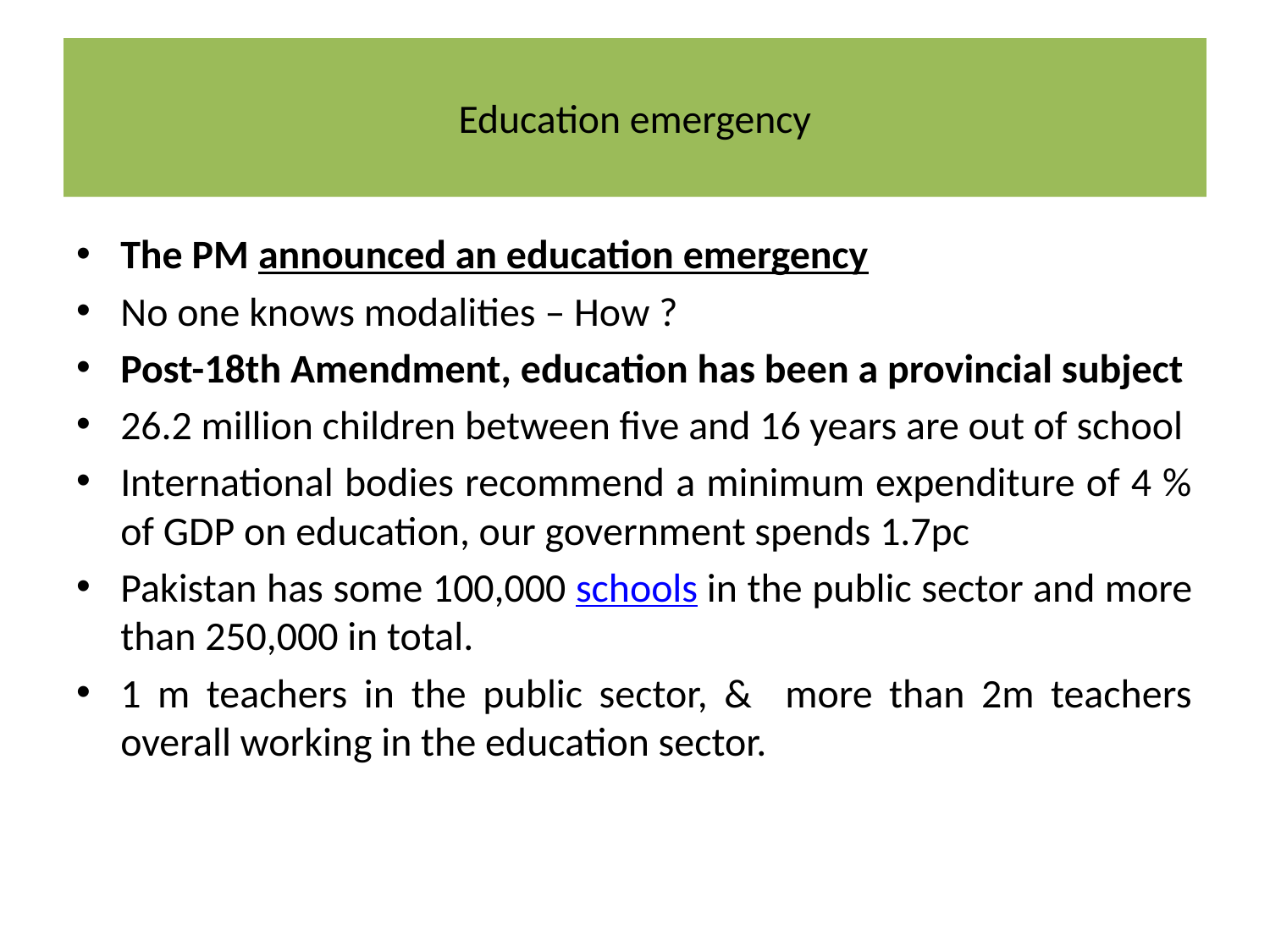

# Education emergency
The PM announced an education emergency
No one knows modalities – How ?
Post-18th Amendment, education has been a provincial subject
26.2 million children between five and 16 years are out of school
International bodies recommend a minimum expenditure of 4 % of GDP on education, our government spends 1.7pc
Pakistan has some 100,000 schools in the public sector and more than 250,000 in total.
1 m teachers in the public sector, &  more than 2m teachers overall working in the education sector.